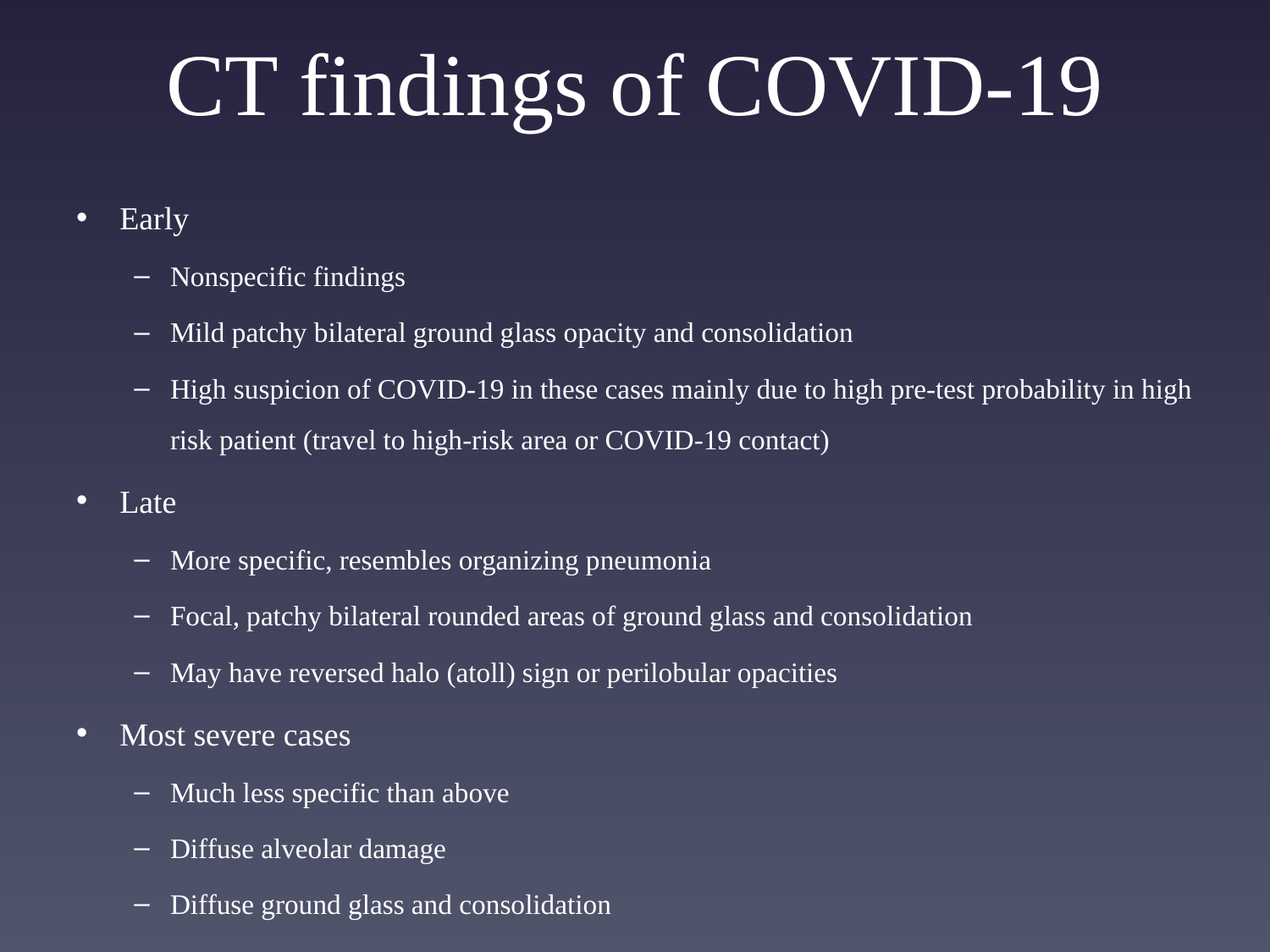

# CT findings of COVID-19
Early
Nonspecific findings
Mild patchy bilateral ground glass opacity and consolidation
High suspicion of COVID-19 in these cases mainly due to high pre-test probability in high risk patient (travel to high-risk area or COVID-19 contact)
Late
More specific, resembles organizing pneumonia
Focal, patchy bilateral rounded areas of ground glass and consolidation
May have reversed halo (atoll) sign or perilobular opacities
Most severe cases
Much less specific than above
Diffuse alveolar damage
Diffuse ground glass and consolidation